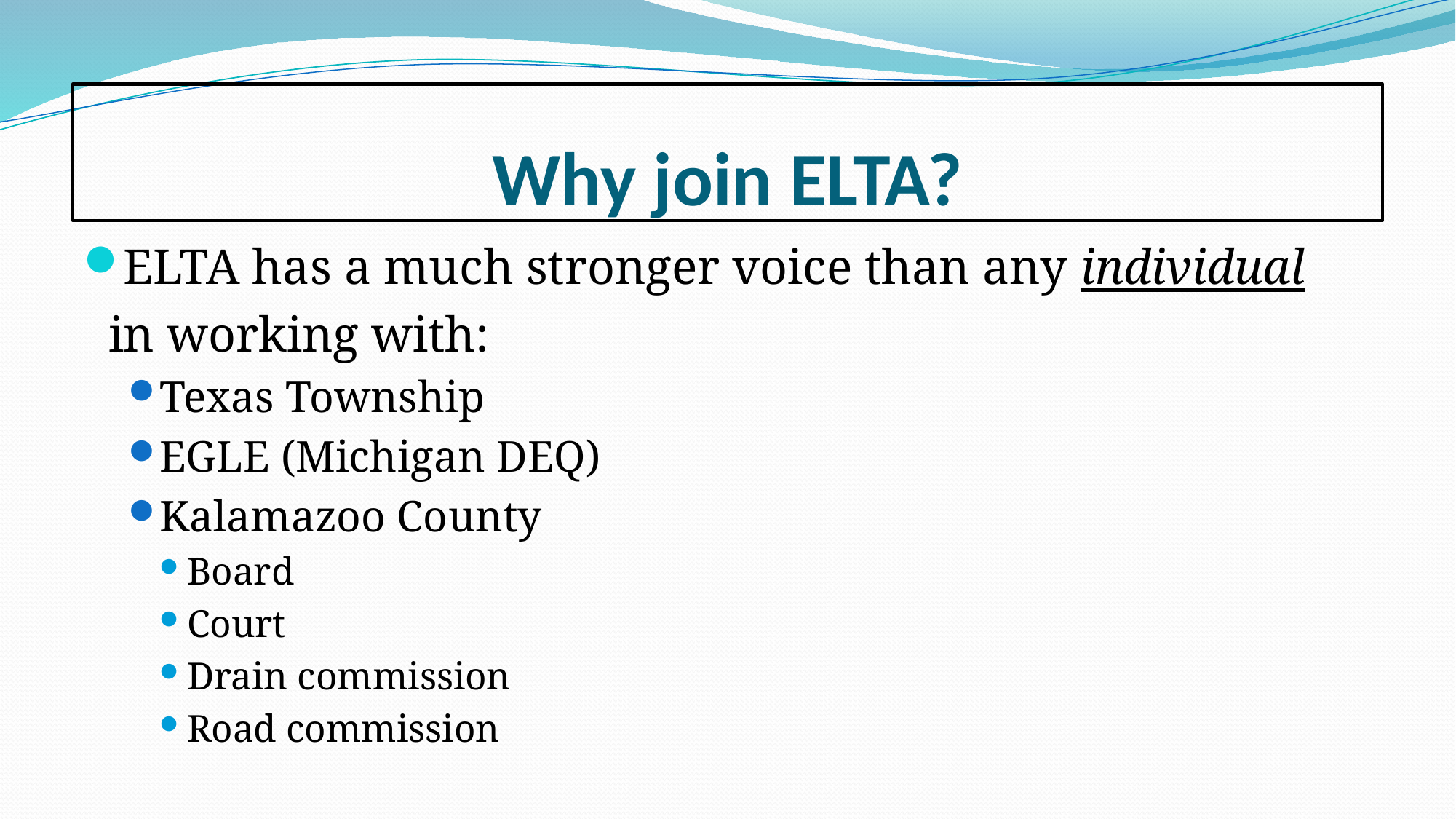

# Why join ELTA?
ELTA has a much stronger voice than any individual
  in working with:
Texas Township
EGLE (Michigan DEQ)
Kalamazoo County
Board
Court
Drain commission
Road commission